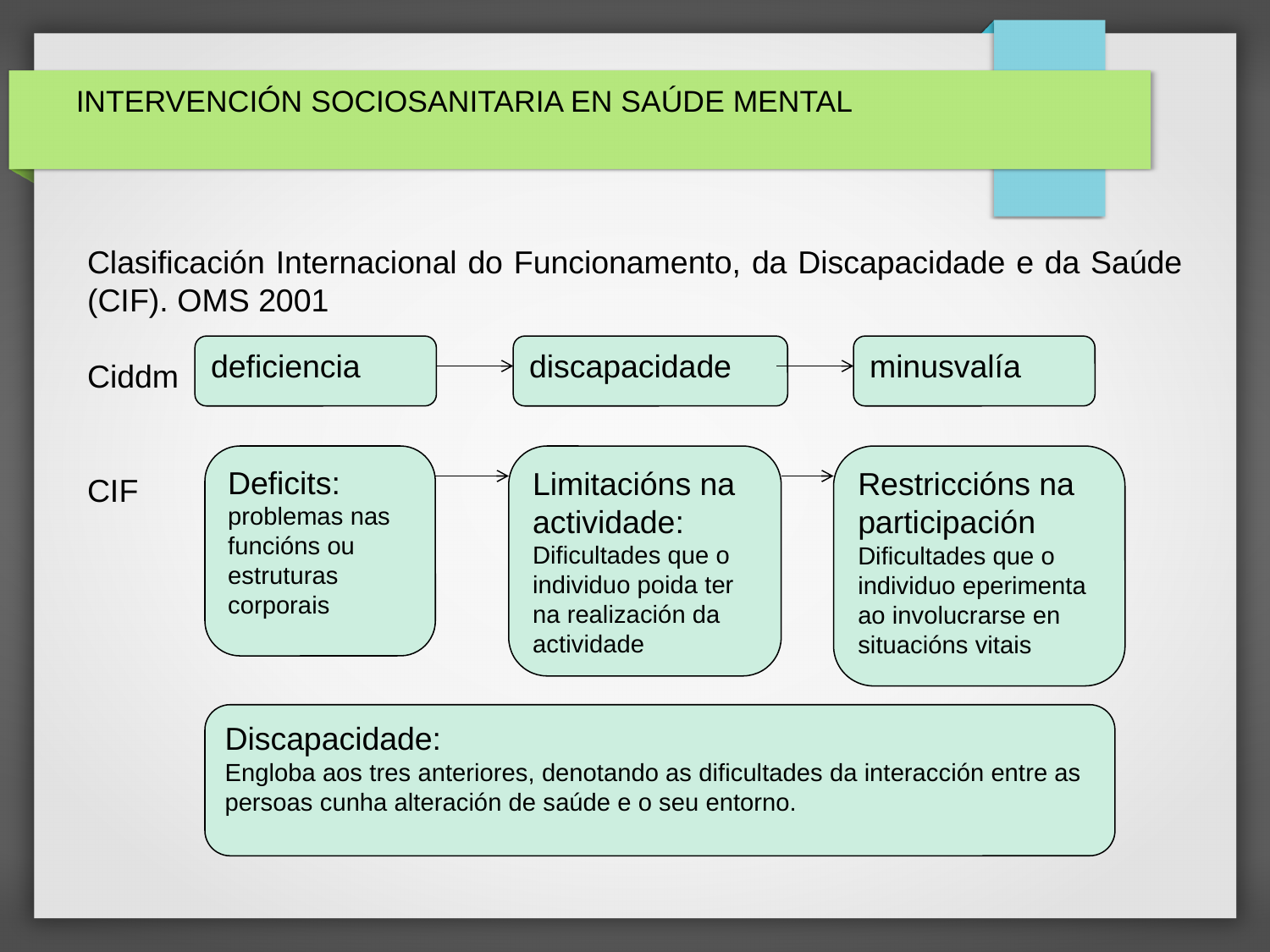

# INTERVENCIÓN SOCIOSANITARIA EN SAÚDE MENTAL

Clasificación Internacional do Funcionamento, da Discapacidade e da Saúde (CIF). OMS 2001

Ciddm

CIF

(traslada o problema ao contexto)

deficiencia
discapacidade
minusvalía
Deficits: problemas nas funcións ou estruturas corporais
Limitacións na actividade:
Dificultades que o individuo poida ter na realización da actividade

Restriccións na participación
Dificultades que o individuo eperimenta ao involucrarse en situacións vitais
Discapacidade:
Engloba aos tres anteriores, denotando as dificultades da interacción entre as persoas cunha alteración de saúde e o seu entorno.